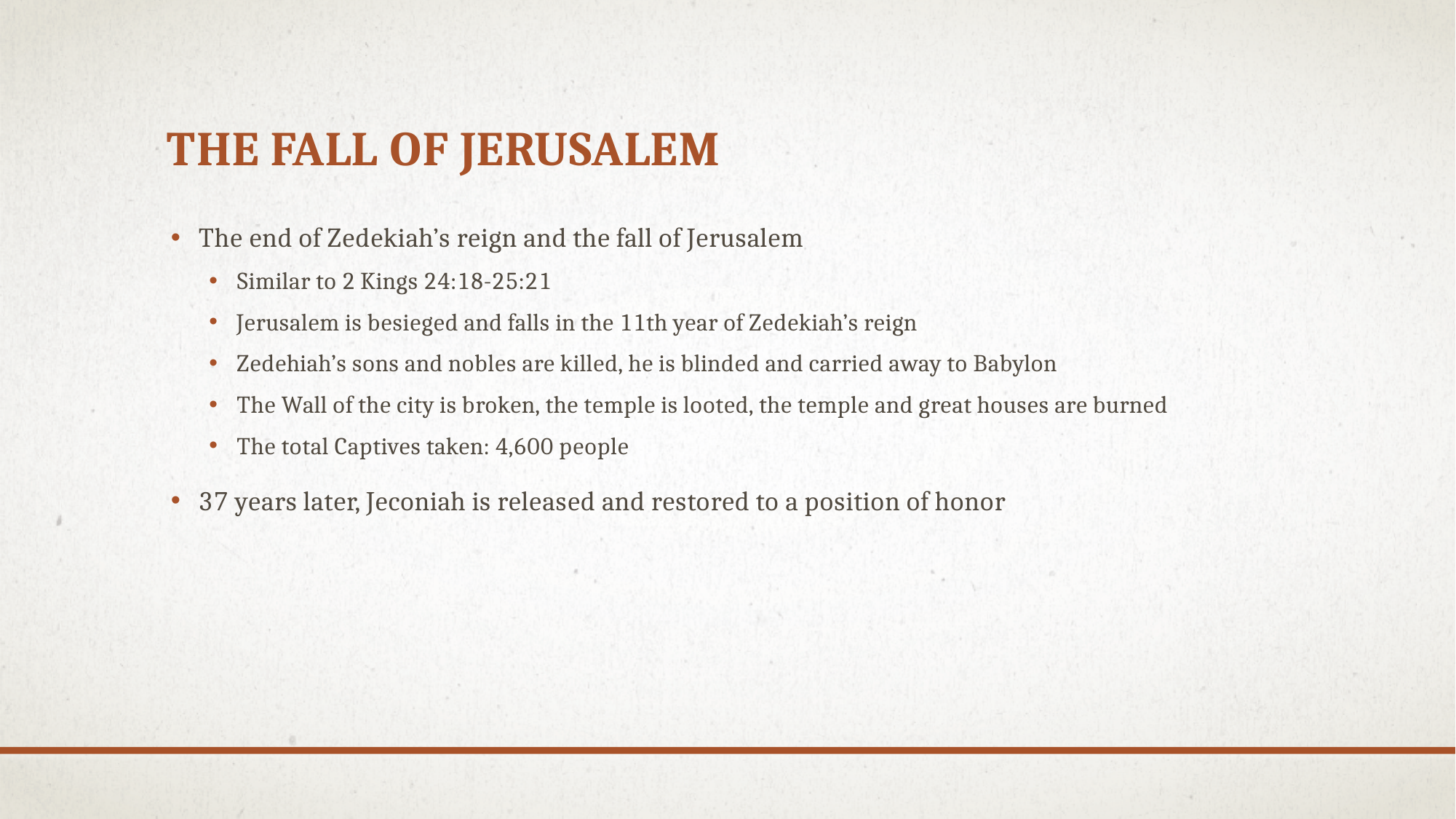

# The Fall of Jerusalem
The end of Zedekiah’s reign and the fall of Jerusalem
Similar to 2 Kings 24:18-25:21
Jerusalem is besieged and falls in the 11th year of Zedekiah’s reign
Zedehiah’s sons and nobles are killed, he is blinded and carried away to Babylon
The Wall of the city is broken, the temple is looted, the temple and great houses are burned
The total Captives taken: 4,600 people
37 years later, Jeconiah is released and restored to a position of honor